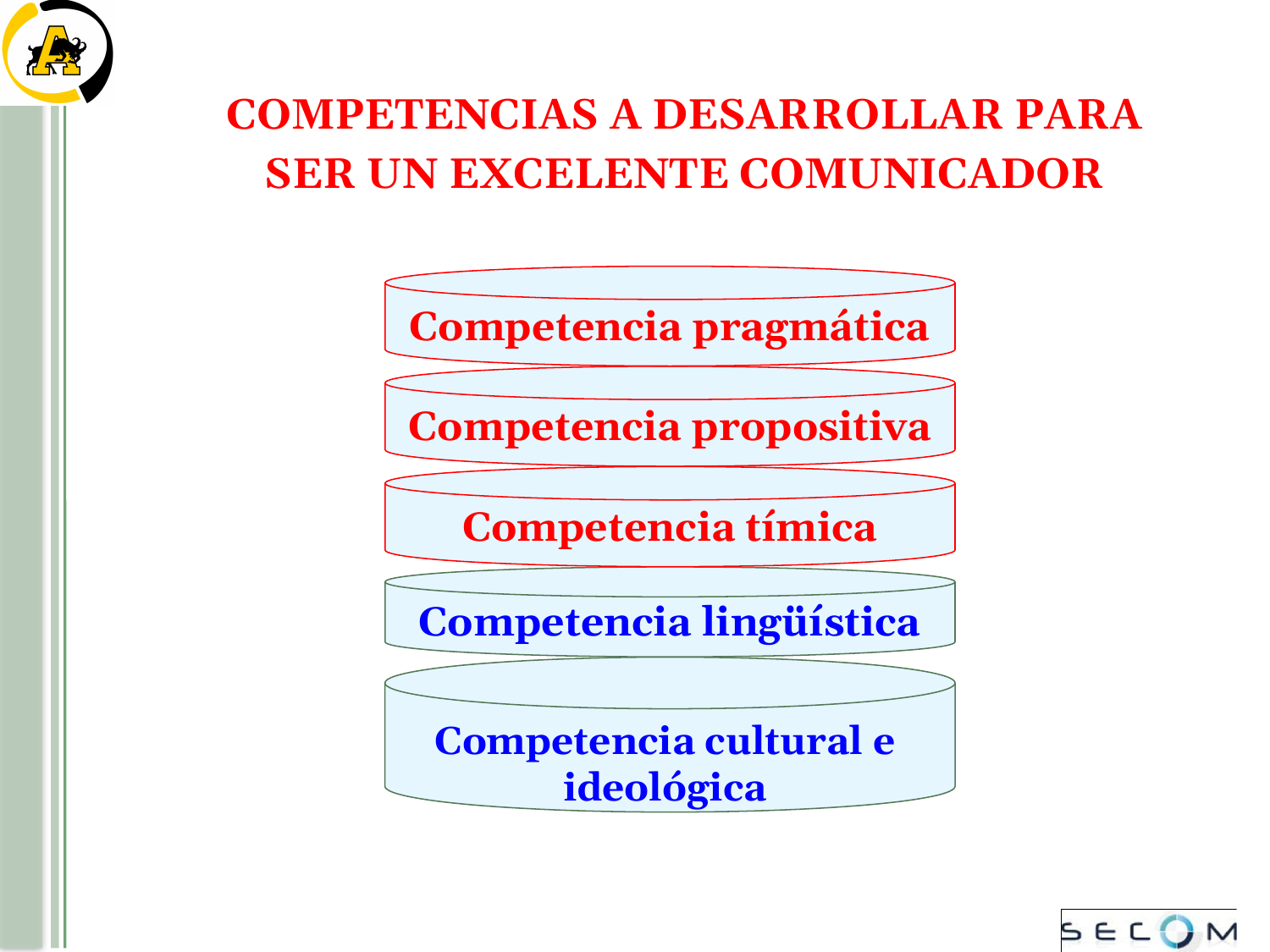

COMPETENCIAS A DESARROLLAR PARA SER UN EXCELENTE COMUNICADOR
Competencia pragmática
Competencia propositiva
Competencia tímica
Competencia lingüística

Competencia cultural e ideológica